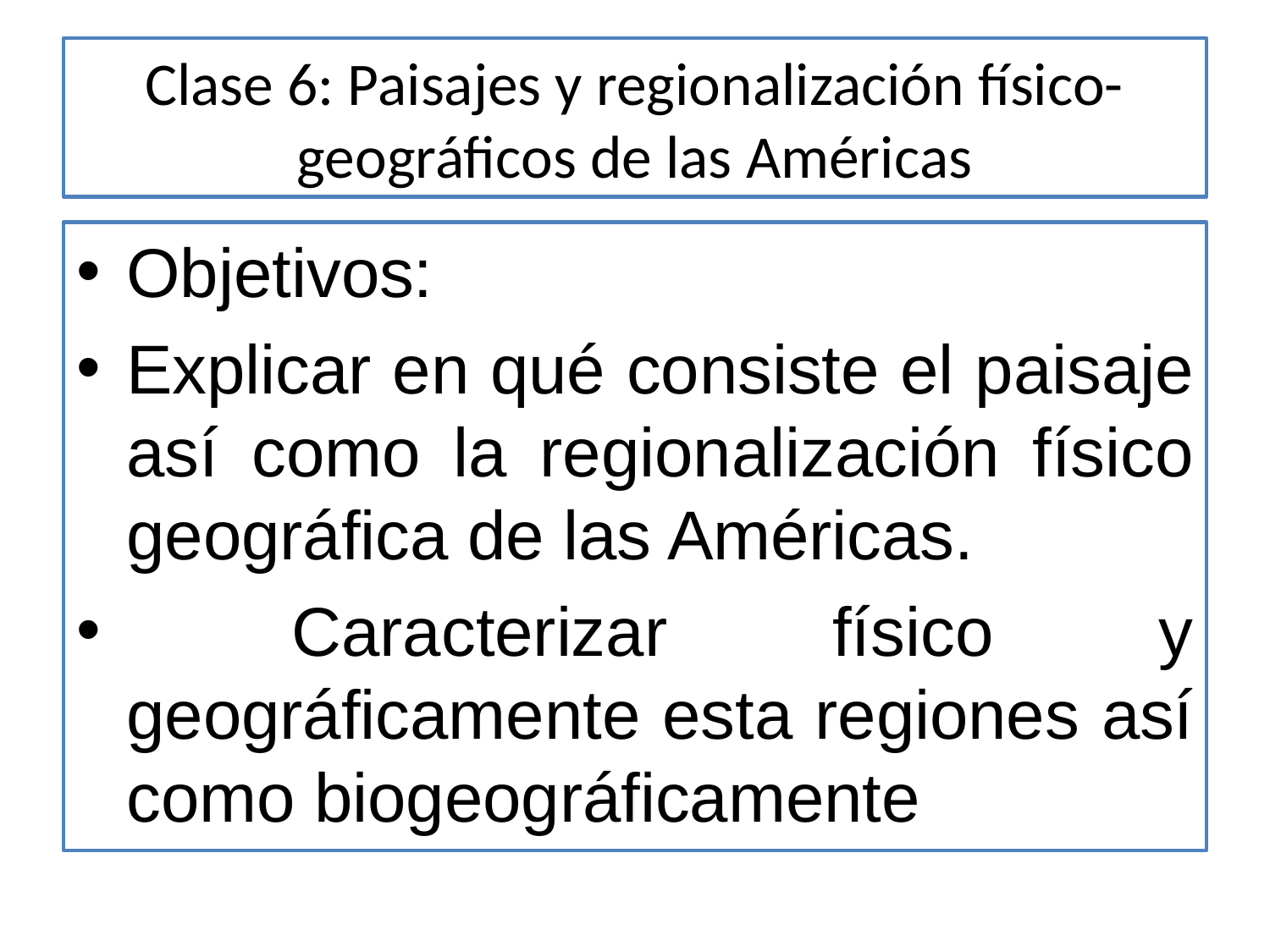

# Clase 6: Paisajes y regionalización físico-geográficos de las Américas
Objetivos:
Explicar en qué consiste el paisaje así como la regionalización físico geográfica de las Américas.
 Caracterizar físico y geográficamente esta regiones así como biogeográficamente